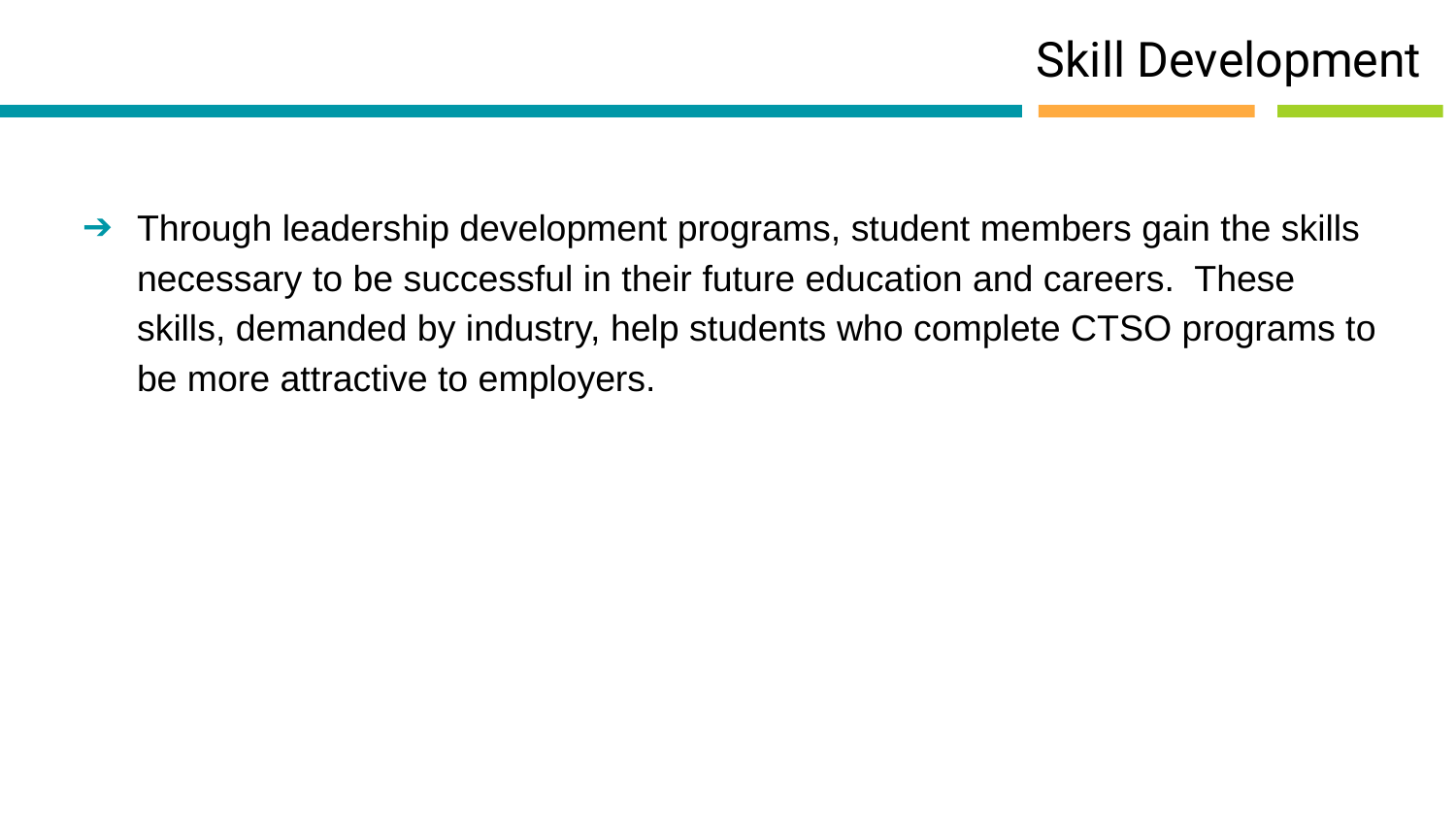

Skill Development

Through leadership development programs, student members gain the skills necessary to be successful in their future education and careers.  These skills, demanded by industry, help students who complete CTSO programs to be more attractive to employers.